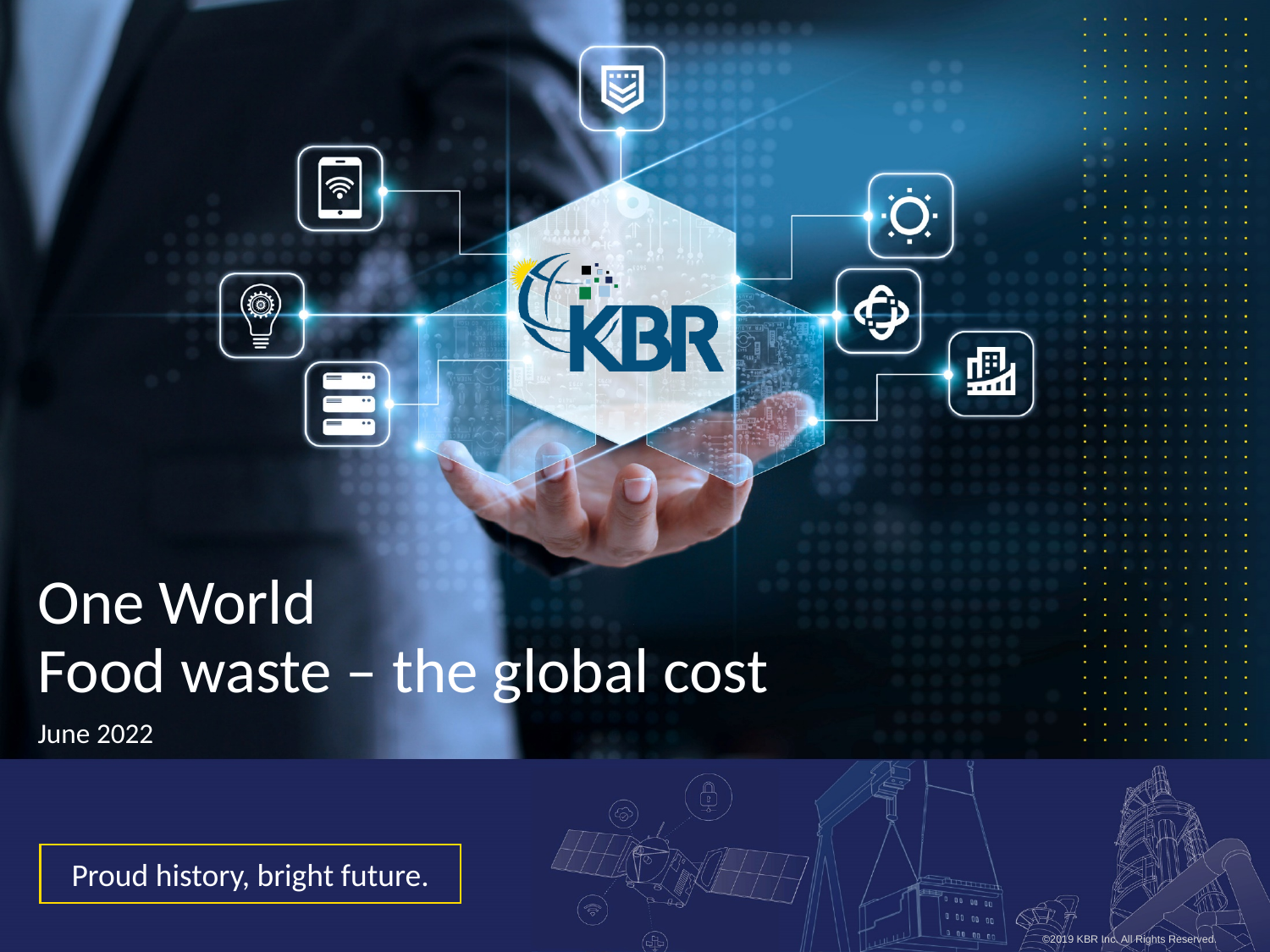

# One World Food waste – the global cost
June 2022

Proud history, bright future.